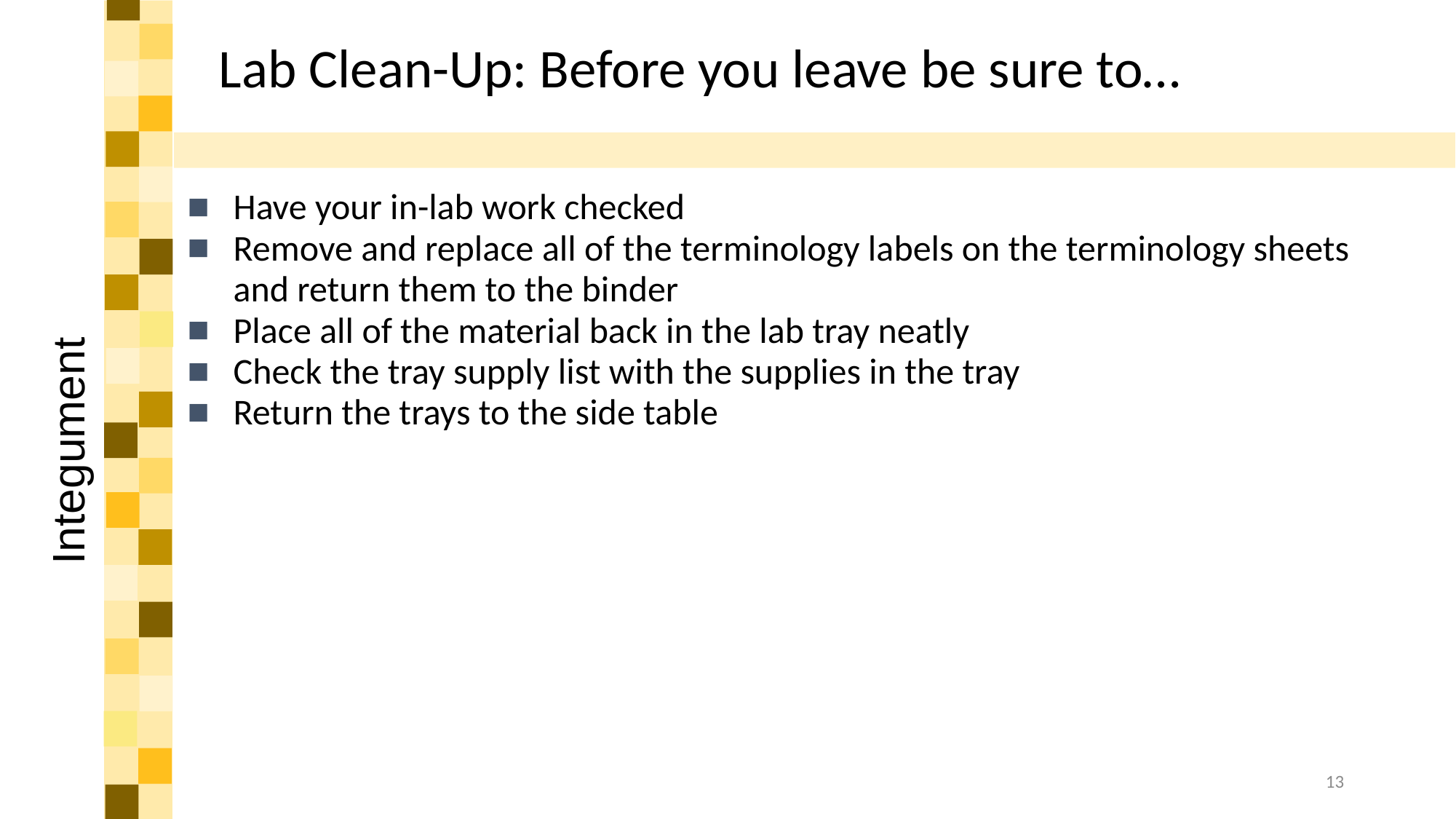

# Lab Clean-Up: Before you leave be sure to…

Have your in-lab work checked
Remove and replace all of the terminology labels on the terminology sheets and return them to the binder
Place all of the material back in the lab tray neatly
Check the tray supply list with the supplies in the tray
Return the trays to the side table

Integument

13